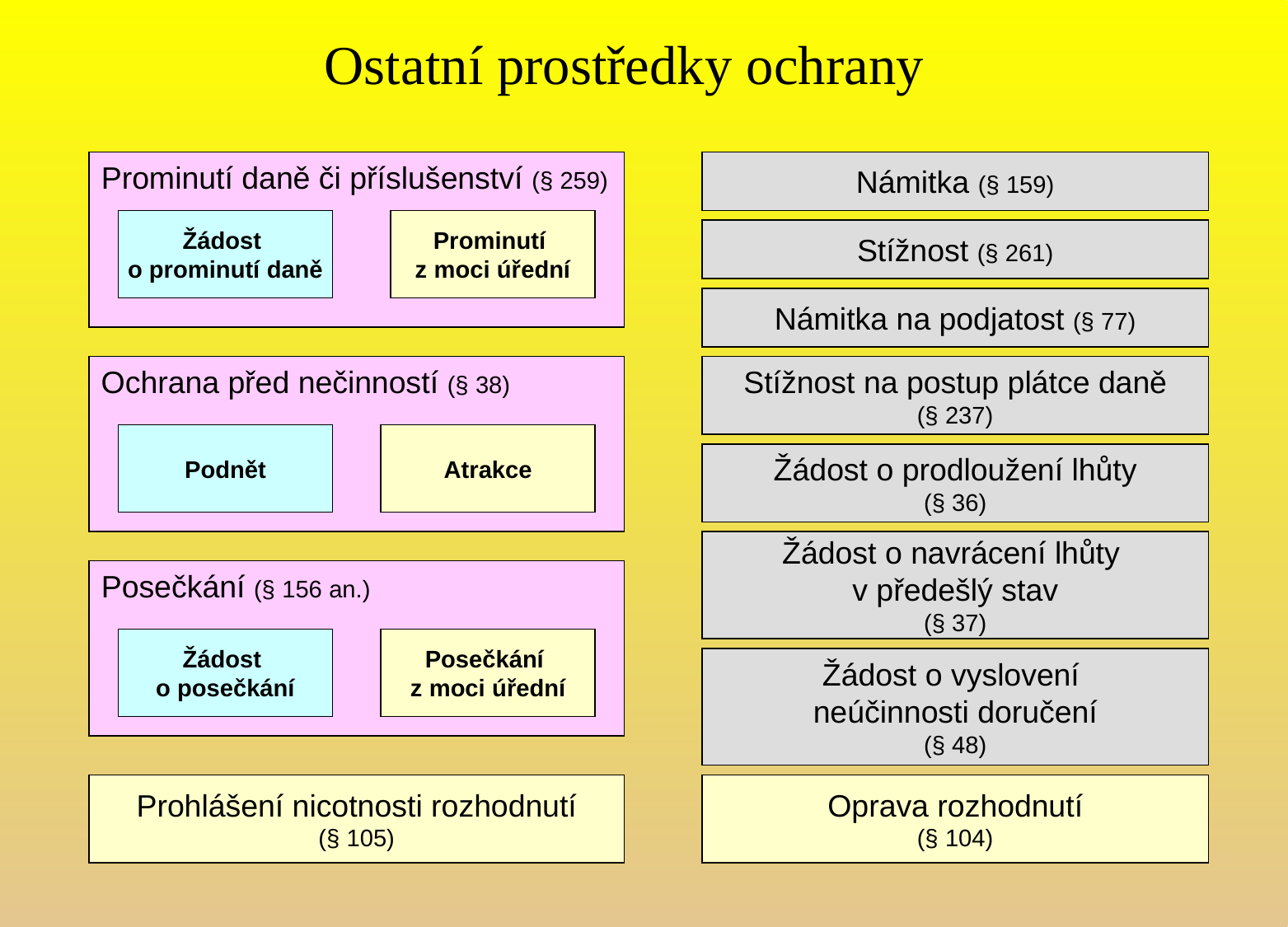

Ostatní prostředky ochrany

Prominutí daně či příslušenství (§ 259)
Námitka (§ 159)
Žádost
o prominutí daně
Prominutí
z moci úřední
Stížnost (§ 261)
Námitka na podjatost (§ 77)

Ochrana před nečinností (§ 38)
Stížnost na postup plátce daně
(§ 237)
Podnět
Atrakce
Žádost o prodloužení lhůty
(§ 36)
Žádost o navrácení lhůty
v předešlý stav
(§ 37)

Posečkání (§ 156 an.)
Žádost
o posečkání
Posečkání
z moci úřední
Žádost o vyslovení
neúčinnosti doručení
(§ 48)
Prohlášení nicotnosti rozhodnutí
(§ 105)
Oprava rozhodnutí
(§ 104)